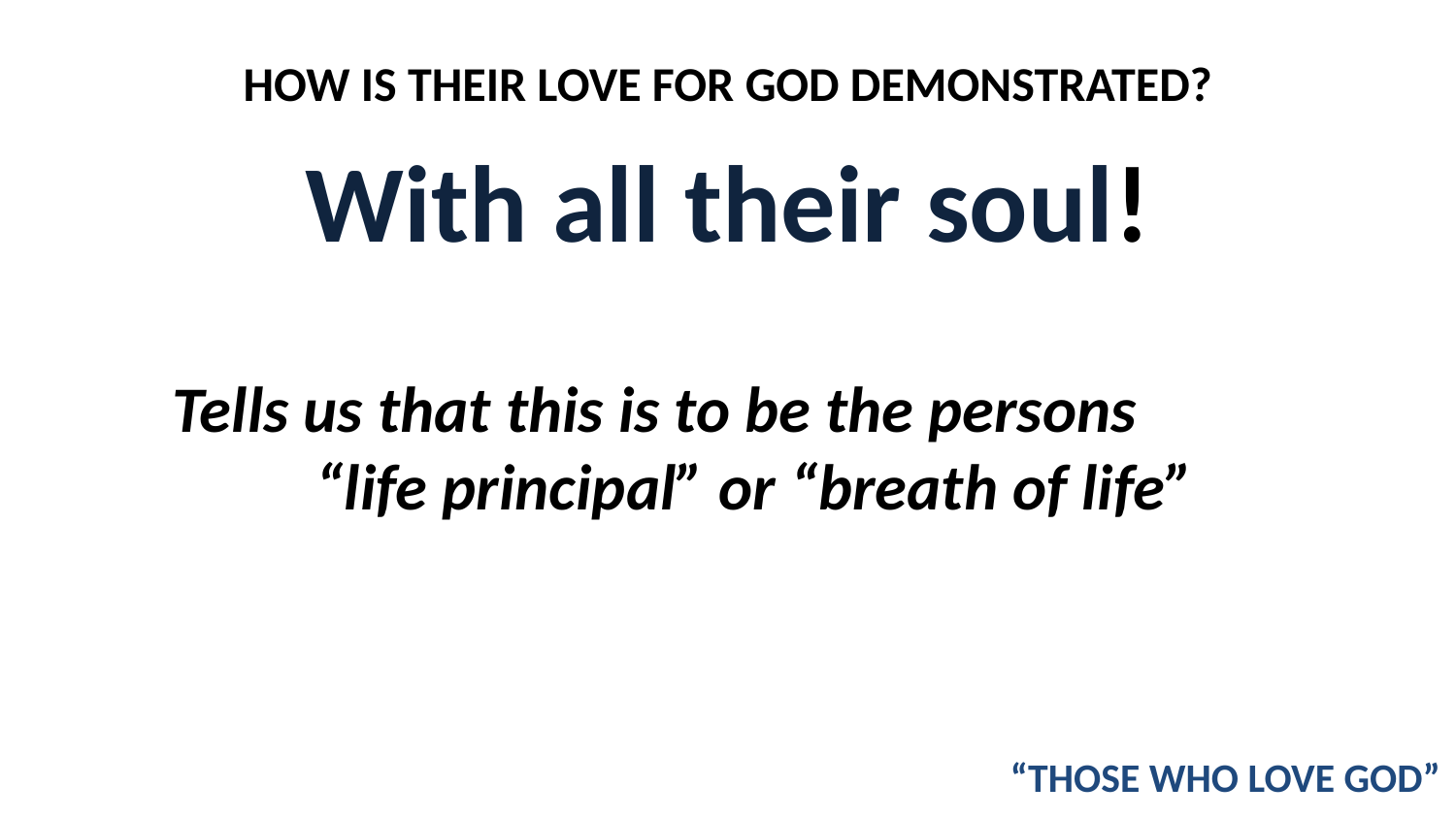

HOW IS THEIR LOVE FOR GOD DEMONSTRATED?
With all their soul!

Tells us that this is to be the persons           “life principal” or “breath of life”
# “THOSE WHO LOVE GOD”